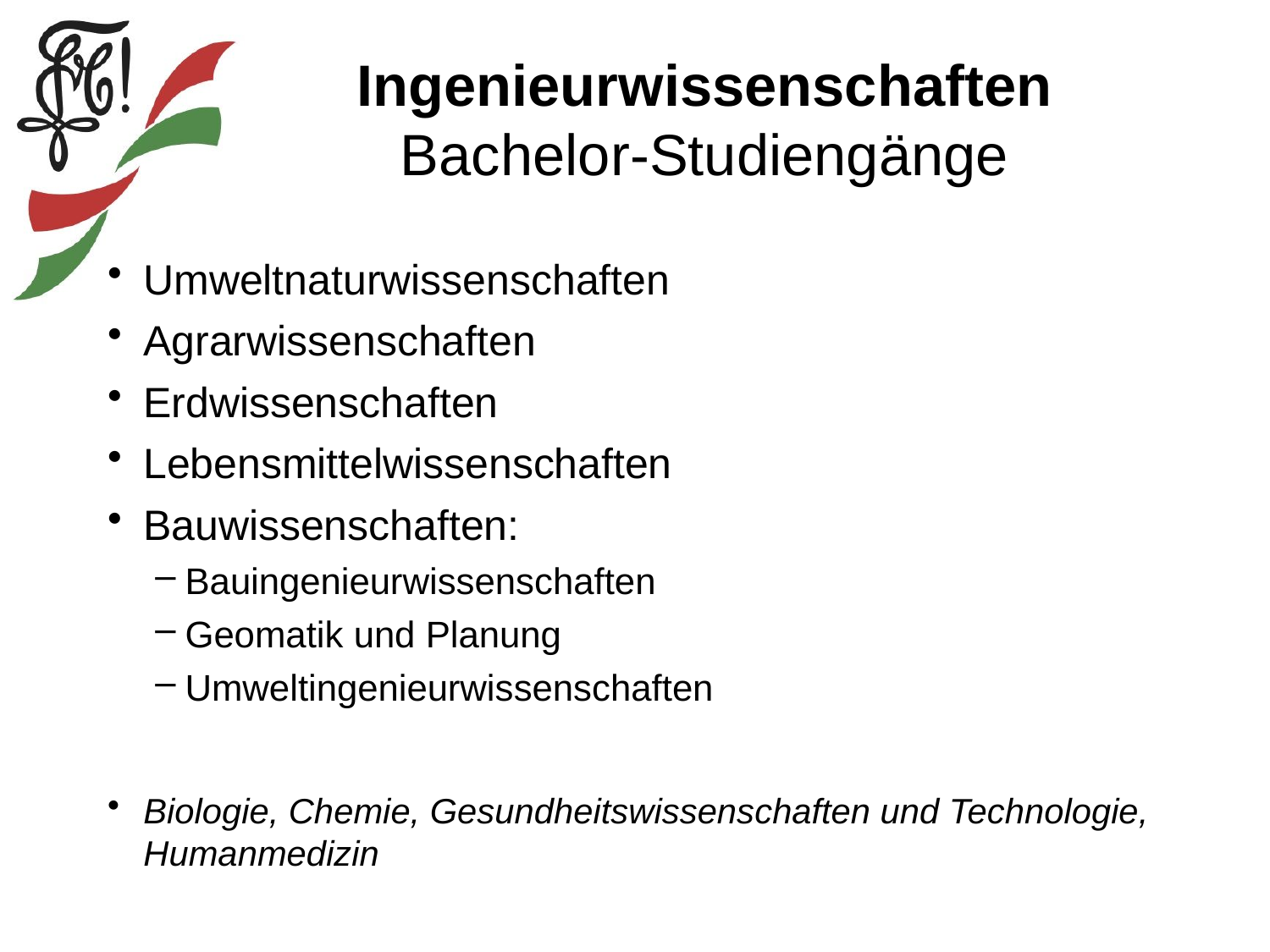

# Ingenieurwissenschaften Bachelor-Studiengänge
Umweltnaturwissenschaften
Agrarwissenschaften
Erdwissenschaften
Lebensmittelwissenschaften
Bauwissenschaften:
Bauingenieurwissenschaften
Geomatik und Planung
Umweltingenieurwissenschaften

Biologie, Chemie, Gesundheitswissenschaften und Technologie, Humanmedizin